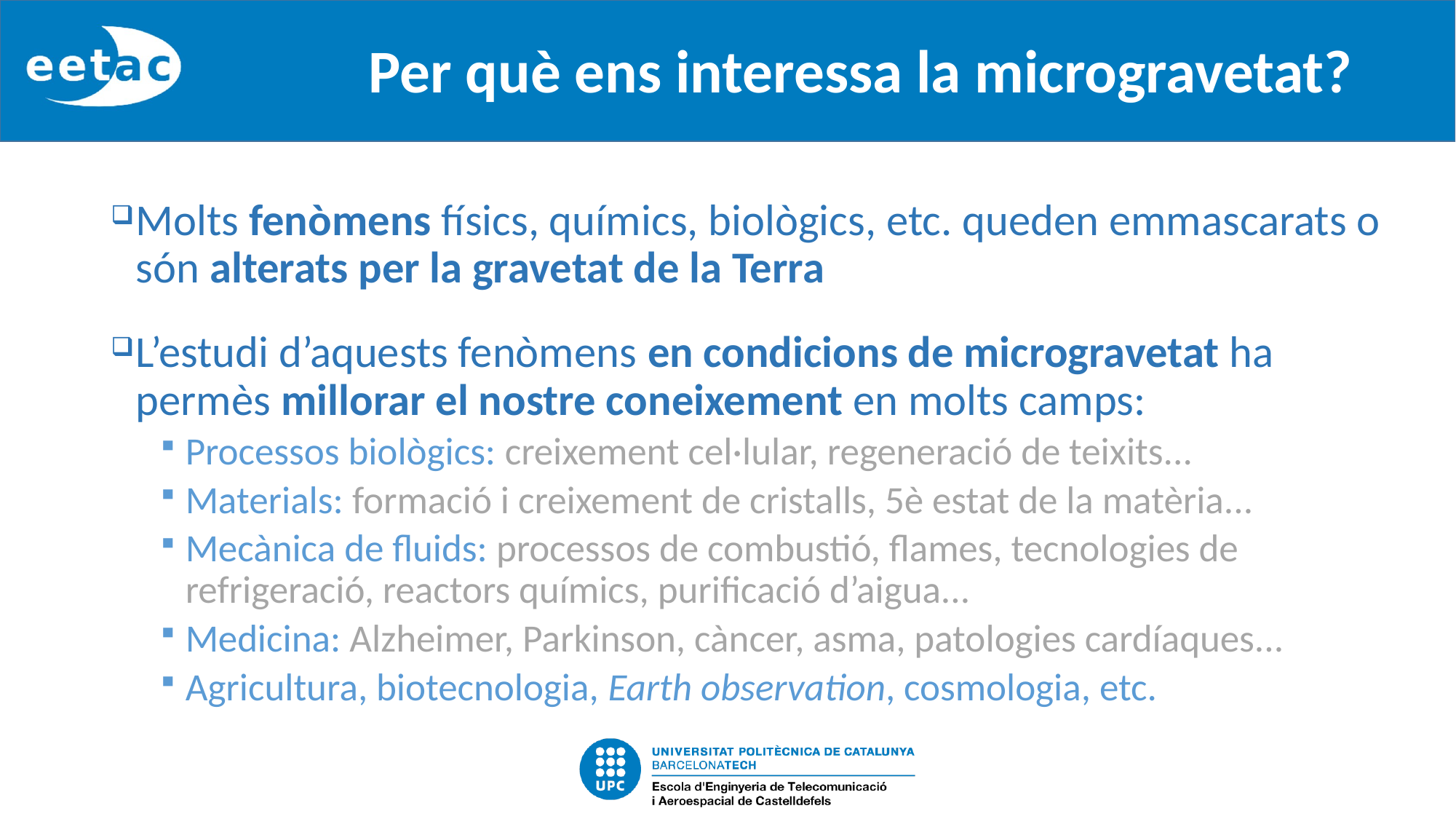

# Per què ens interessa la microgravetat?
Molts fenòmens físics, químics, biològics, etc. queden emmascarats o són alterats per la gravetat de la Terra

L’estudi d’aquests fenòmens en condicions de microgravetat ha permès millorar el nostre coneixement en molts camps:
Processos biològics: creixement cel·lular, regeneració de teixits...
Materials: formació i creixement de cristalls, 5è estat de la matèria...
Mecànica de fluids: processos de combustió, flames, tecnologies de refrigeració, reactors químics, purificació d’aigua...
Medicina: Alzheimer, Parkinson, càncer, asma, patologies cardíaques...
Agricultura, biotecnologia, Earth observation, cosmologia, etc.